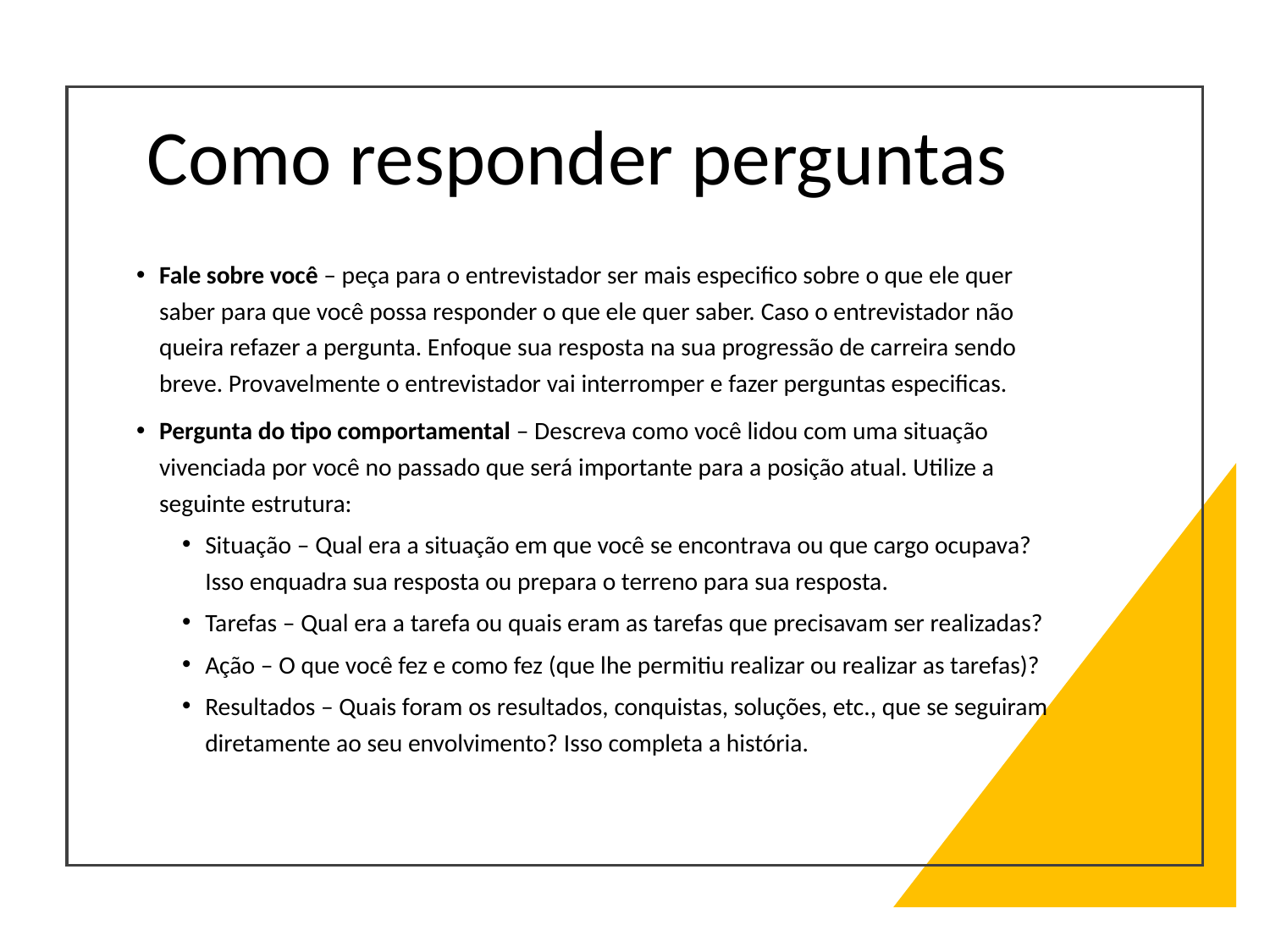

# Como responder perguntas
Fale sobre você – peça para o entrevistador ser mais especifico sobre o que ele quer saber para que você possa responder o que ele quer saber. Caso o entrevistador não queira refazer a pergunta. Enfoque sua resposta na sua progressão de carreira sendo breve. Provavelmente o entrevistador vai interromper e fazer perguntas especificas.
Pergunta do tipo comportamental – Descreva como você lidou com uma situação vivenciada por você no passado que será importante para a posição atual. Utilize a seguinte estrutura:
Situação – Qual era a situação em que você se encontrava ou que cargo ocupava? Isso enquadra sua resposta ou prepara o terreno para sua resposta.
Tarefas – Qual era a tarefa ou quais eram as tarefas que precisavam ser realizadas?
Ação – O que você fez e como fez (que lhe permitiu realizar ou realizar as tarefas)?
Resultados – Quais foram os resultados, conquistas, soluções, etc., que se seguiram diretamente ao seu envolvimento? Isso completa a história.